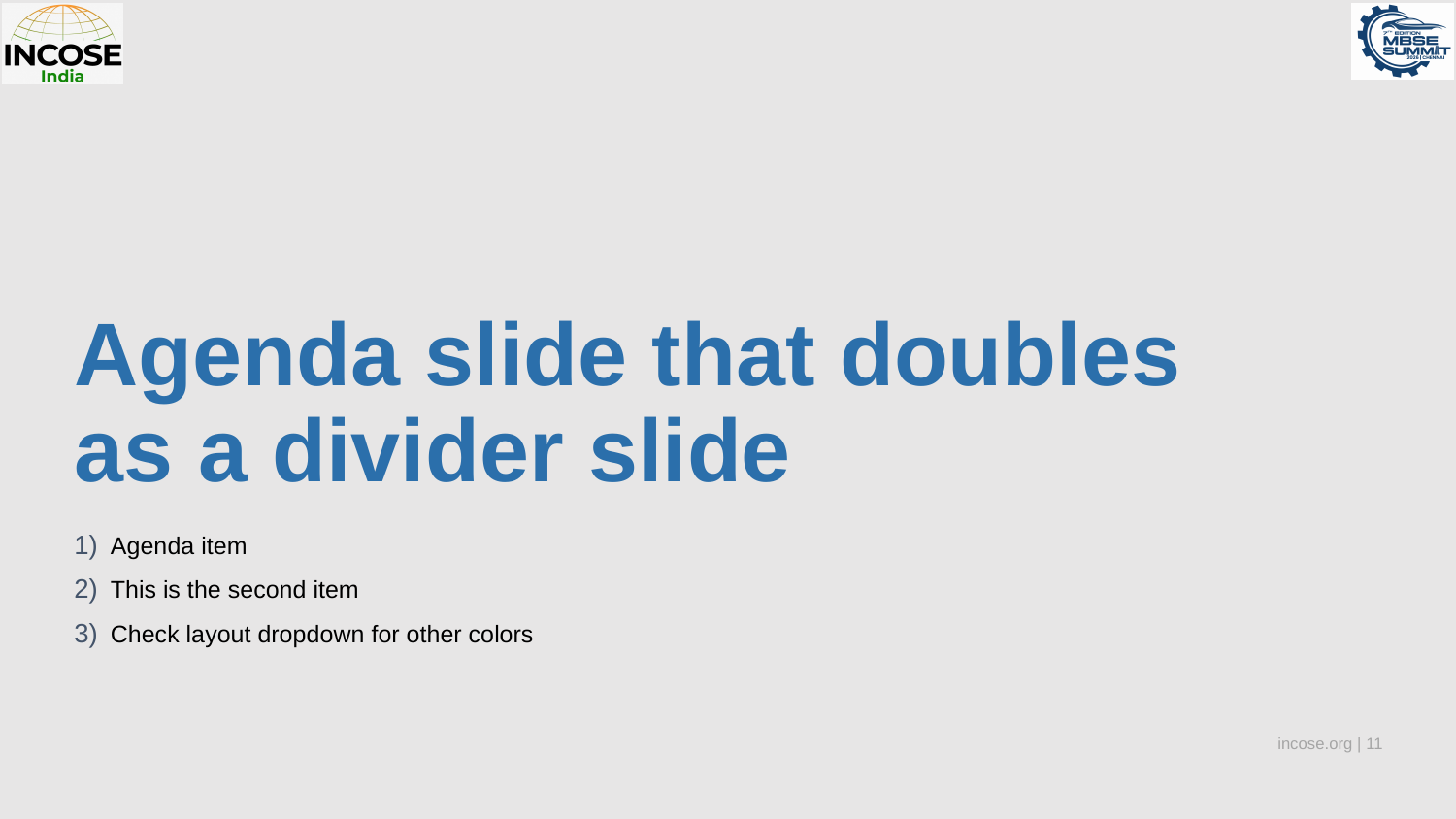

# Agenda slide that doubles as a divider slide
Agenda item
This is the second item
Check layout dropdown for other colors